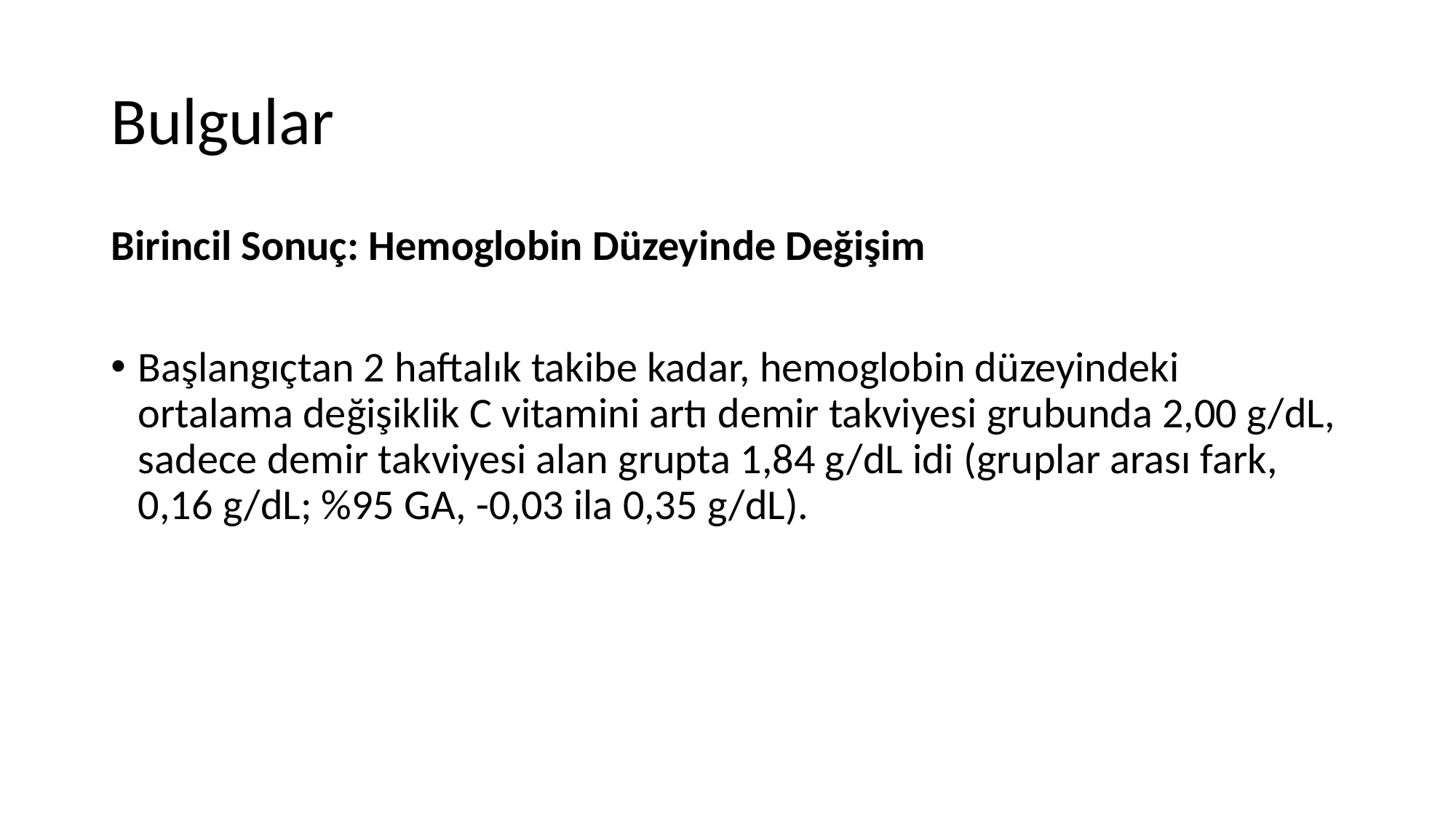

# Bulgular
Birincil Sonuç: Hemoglobin Düzeyinde Değişim

Başlangıçtan 2 haftalık takibe kadar, hemoglobin düzeyindeki ortalama değişiklik C vitamini artı demir takviyesi grubunda 2,00 g/dL, sadece demir takviyesi alan grupta 1,84 g/dL idi (gruplar arası fark, 0,16 g/dL; %95 GA, -0,03 ila 0,35 g/dL).